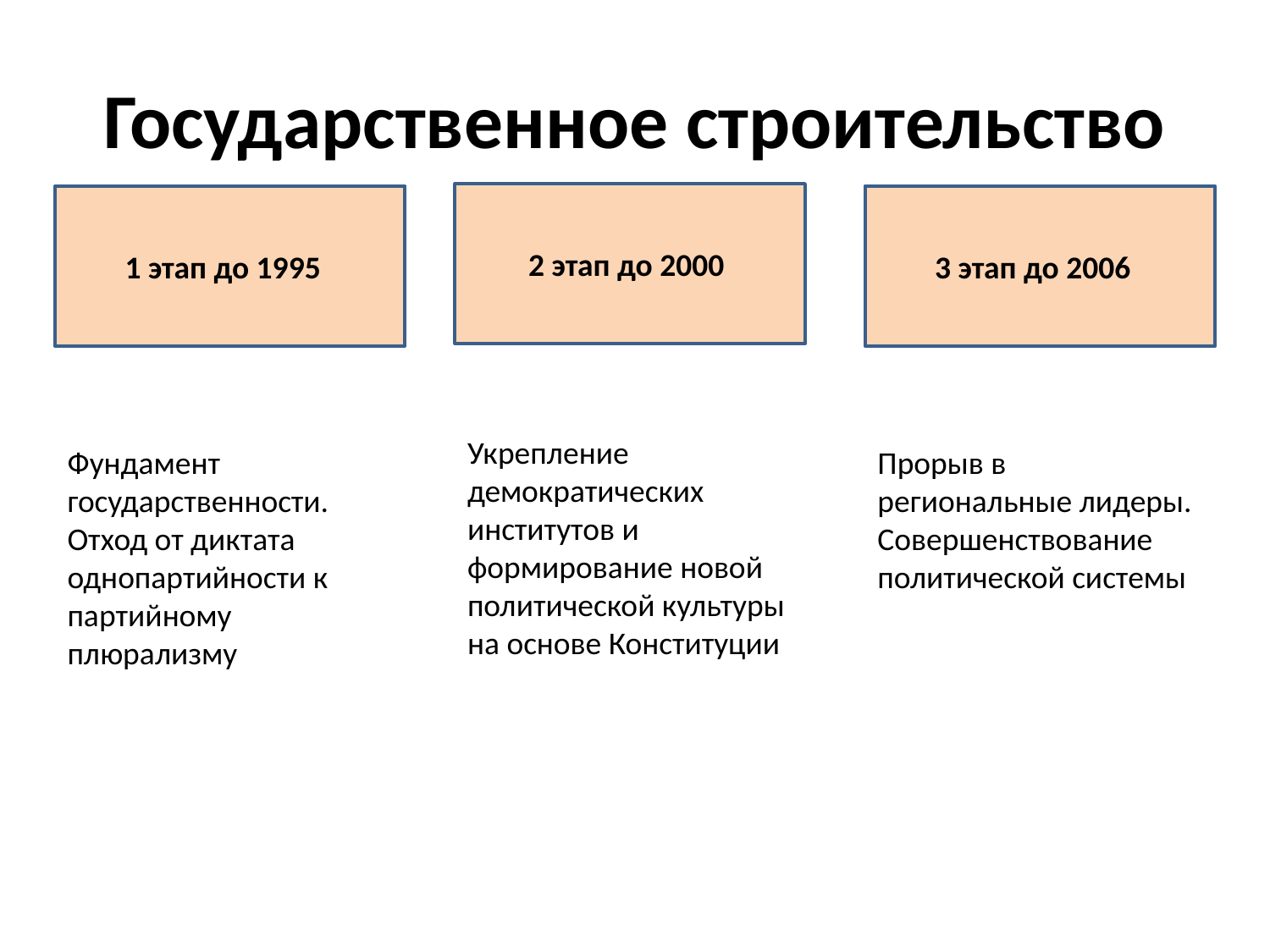

# Государственное строительство
2 этап до 2000
1 этап до 1995
3 этап до 2006
Укрепление демократических институтов и формирование новой политической культуры на основе Конституции
Фундамент государственности. Отход от диктата однопартийности к партийному плюрализму
Прорыв в региональные лидеры. Совершенствование политической системы